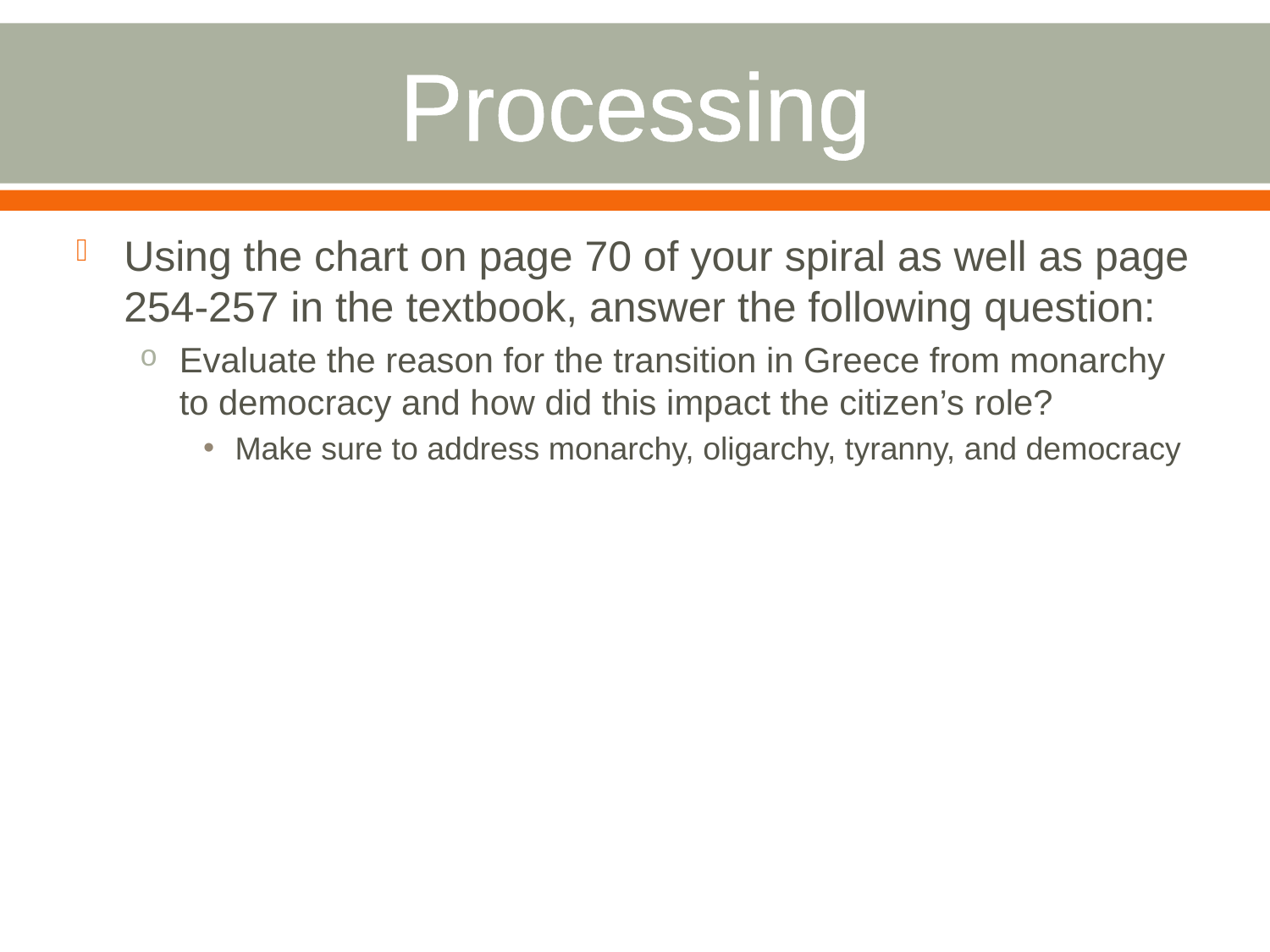

# Processing
Using the chart on page 70 of your spiral as well as page 254-257 in the textbook, answer the following question:
Evaluate the reason for the transition in Greece from monarchy to democracy and how did this impact the citizen’s role?
Make sure to address monarchy, oligarchy, tyranny, and democracy